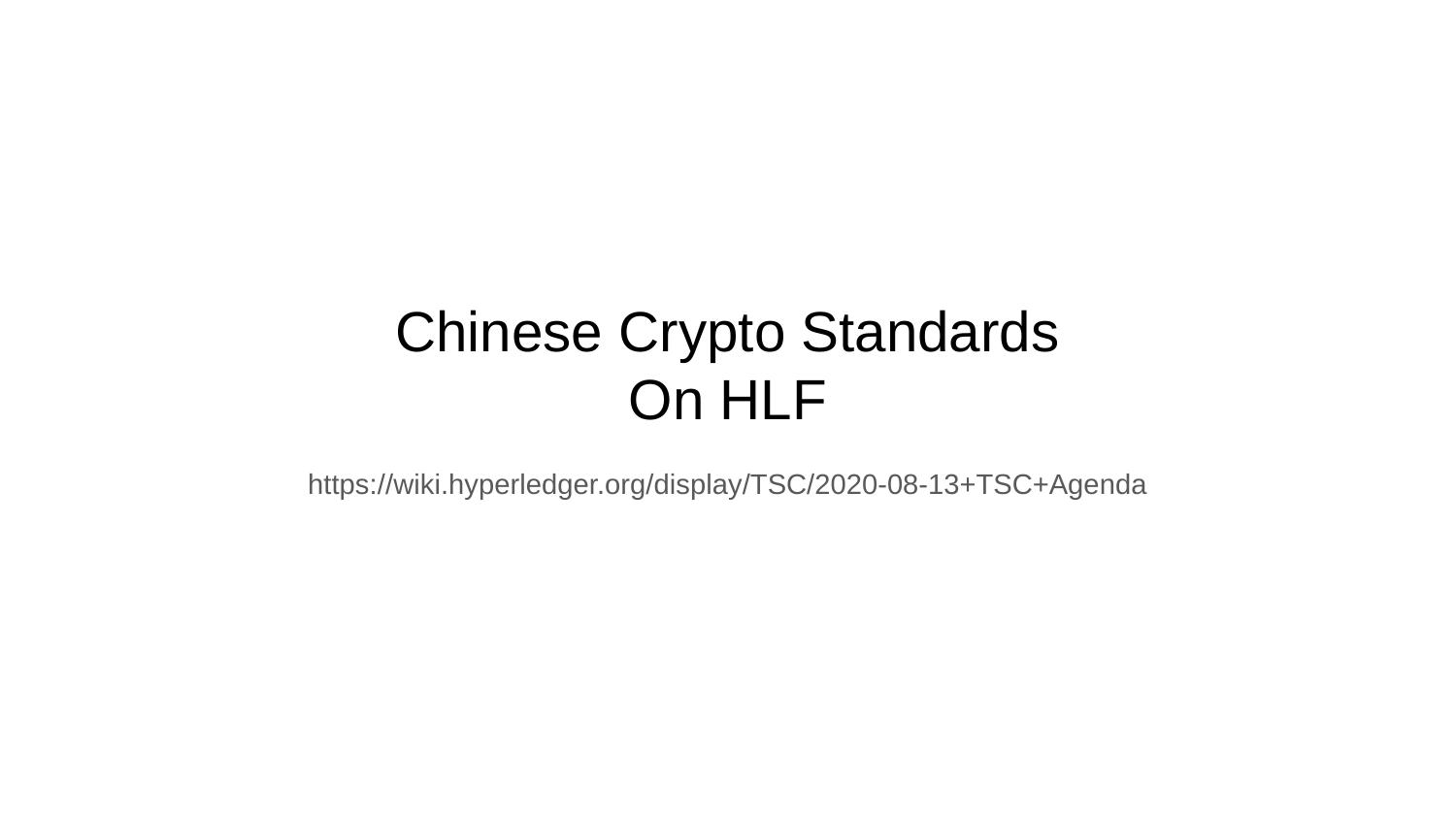

# Chinese Crypto Standards
On HLF
https://wiki.hyperledger.org/display/TSC/2020-08-13+TSC+Agenda